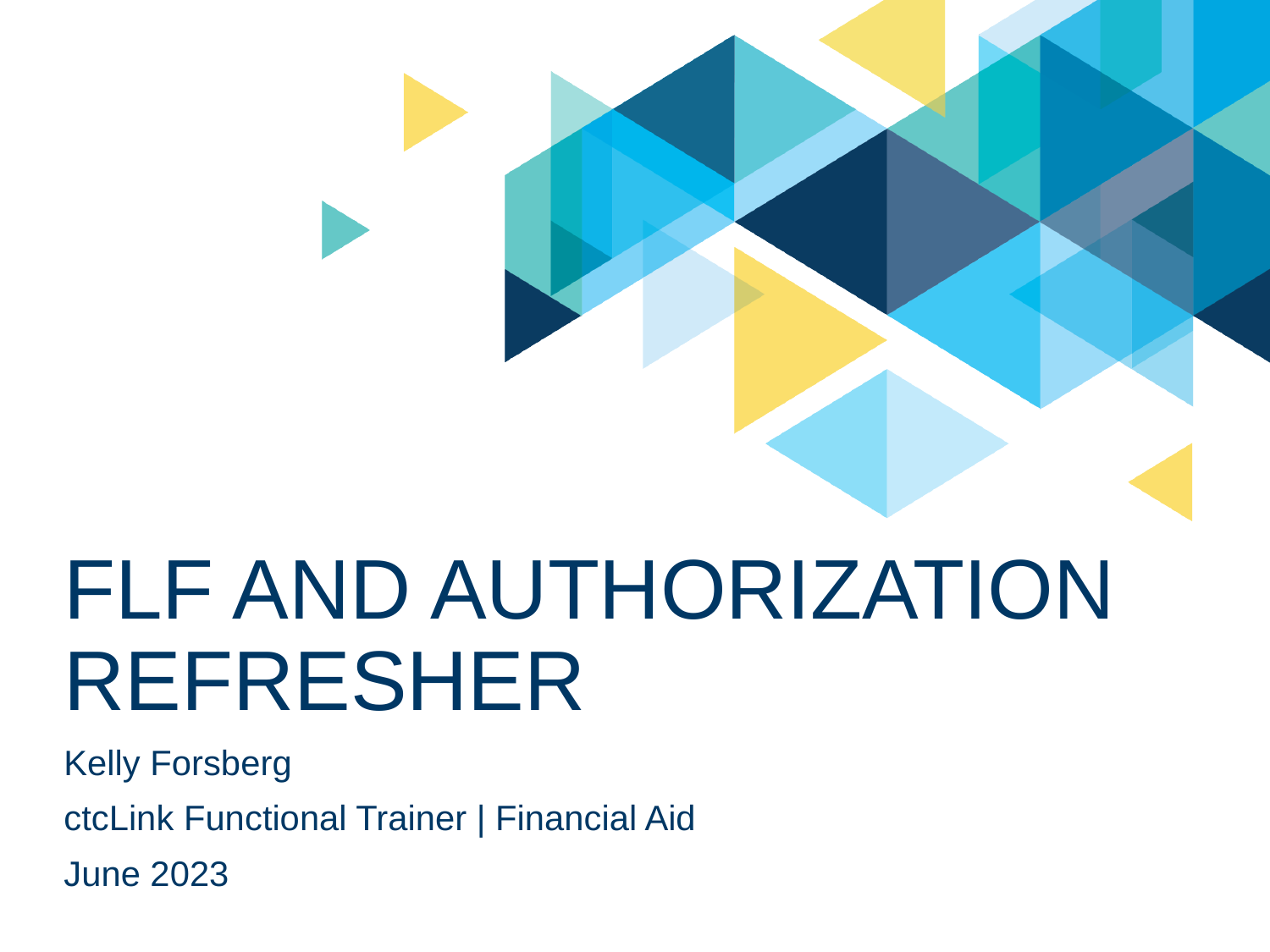

# flf and AUTHORIZATION refresher
Kelly Forsberg
ctcLink Functional Trainer | Financial Aid
June 2023